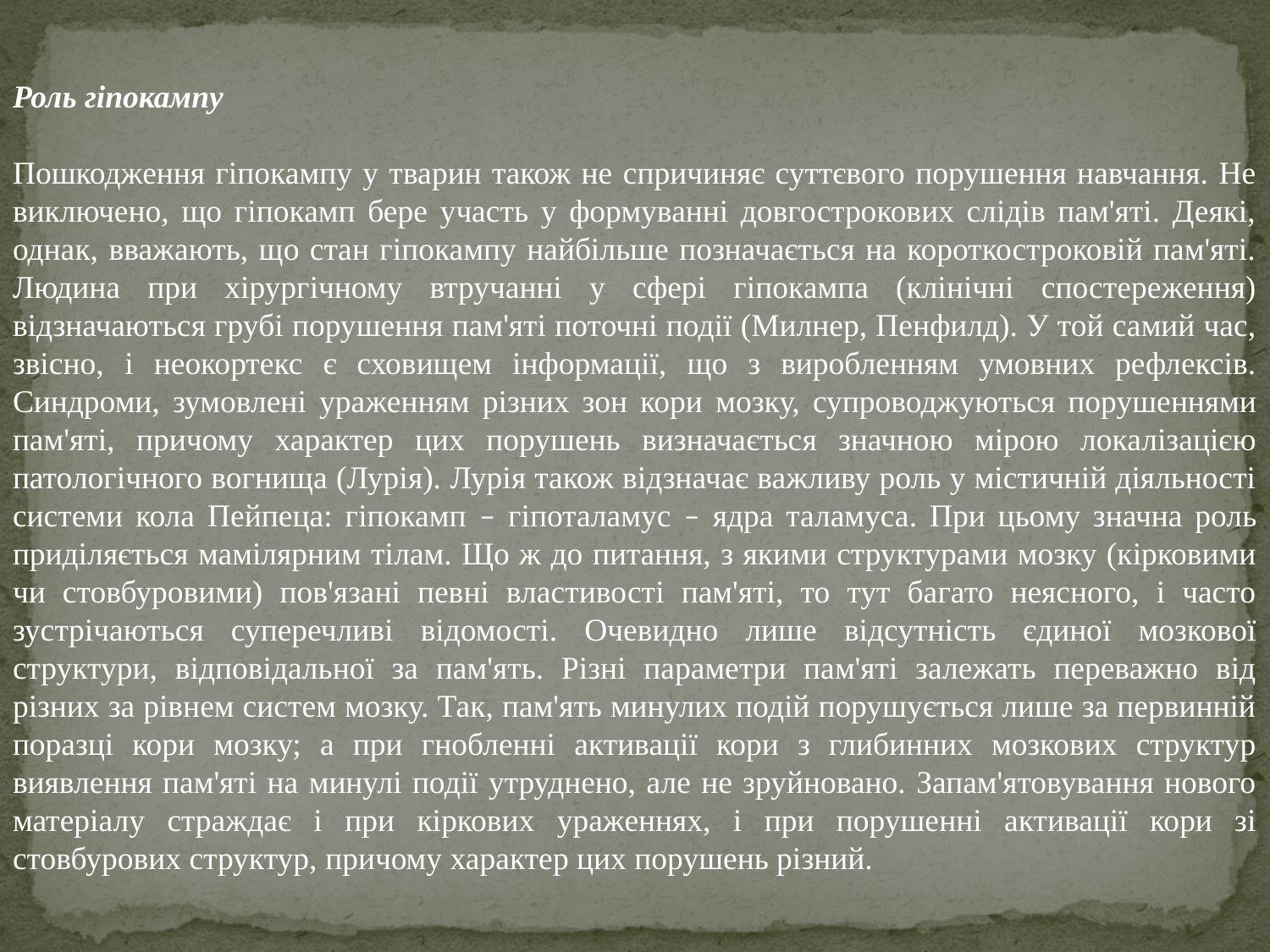

Роль гіпокампу

Пошкодження гіпокампу у тварин також не спричиняє суттєвого порушення навчання. Не виключено, що гіпокамп бере участь у формуванні довгострокових слідів пам'яті. Деякі, однак, вважають, що стан гіпокампу найбільше позначається на короткостроковій пам'яті. Людина при хірургічному втручанні у сфері гіпокампа (клінічні спостереження) відзначаються грубі порушення пам'яті поточні події (Милнер, Пенфилд). У той самий час, звісно, ​​і неокортекс є сховищем інформації, що з виробленням умовних рефлексів. Синдроми, зумовлені ураженням різних зон кори мозку, супроводжуються порушеннями пам'яті, причому характер цих порушень визначається значною мірою локалізацією патологічного вогнища (Лурія). Лурія також відзначає важливу роль у містичній діяльності системи кола Пейпеца: гіпокамп – гіпоталамус – ядра таламуса. При цьому значна роль приділяється мамілярним тілам. Що ж до питання, з якими структурами мозку (кірковими чи стовбуровими) пов'язані певні властивості пам'яті, то тут багато неясного, і часто зустрічаються суперечливі відомості. Очевидно лише відсутність єдиної мозкової структури, відповідальної за пам'ять. Різні параметри пам'яті залежать переважно від різних за рівнем систем мозку. Так, пам'ять минулих подій порушується лише за первинній поразці кори мозку; а при гнобленні активації кори з глибинних мозкових структур виявлення пам'яті на минулі події утруднено, але не зруйновано. Запам'ятовування нового матеріалу страждає і при кіркових ураженнях, і при порушенні активації кори зі стовбурових структур, причому характер цих порушень різний.